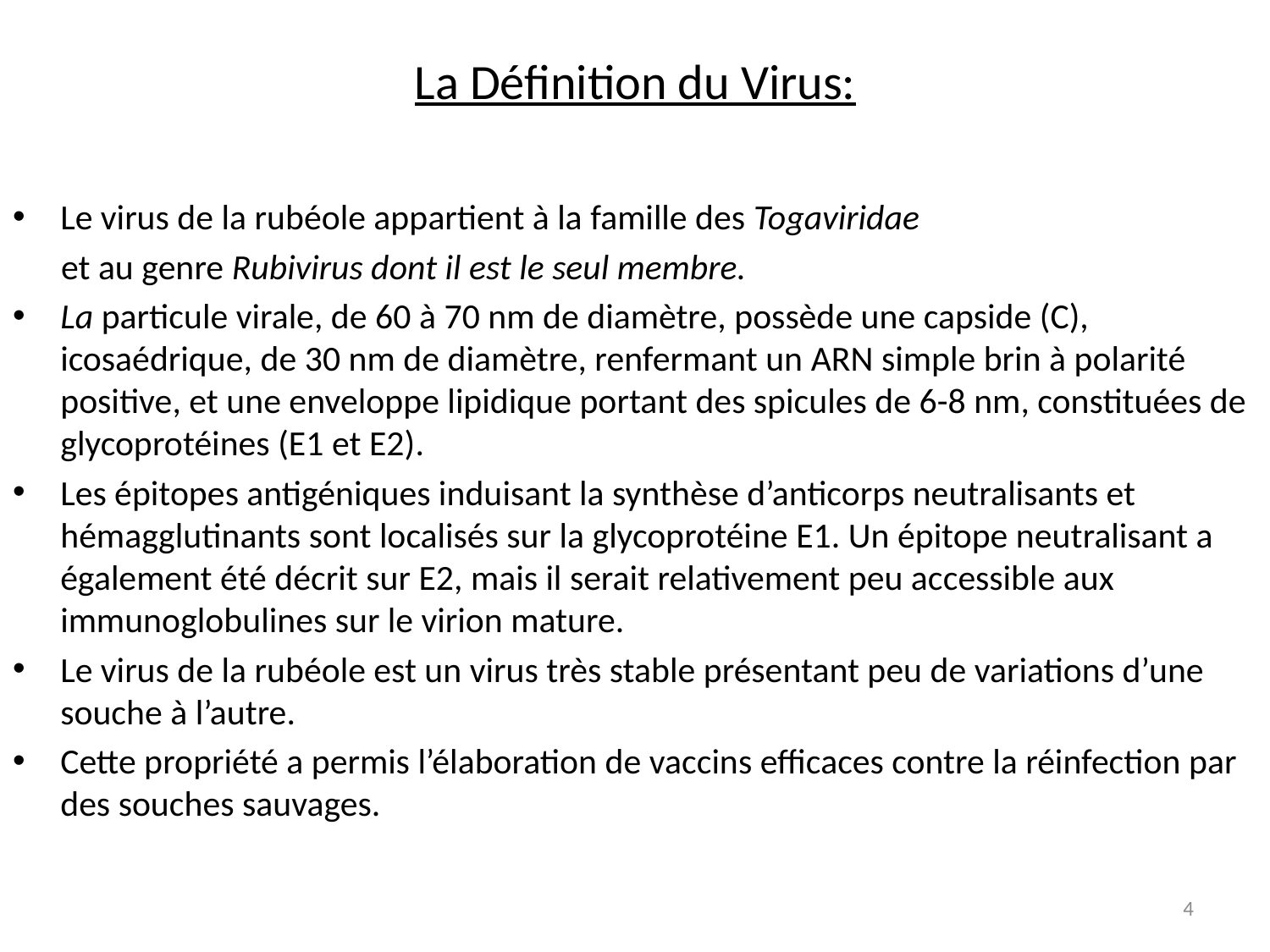

# La Définition du Virus:
Le virus de la rubéole appartient à la famille des Togaviridae
      et au genre Rubivirus dont il est le seul membre.
La particule virale, de 60 à 70 nm de diamètre, possède une capside (C), icosaédrique, de 30 nm de diamètre, renfermant un ARN simple brin à polarité positive, et une enveloppe lipidique portant des spicules de 6-8 nm, constituées de glycoprotéines (E1 et E2).
Les épitopes antigéniques induisant la synthèse d’anticorps neutralisants et hémagglutinants sont localisés sur la glycoprotéine E1. Un épitope neutralisant a également été décrit sur E2, mais il serait relativement peu accessible aux immunoglobulines sur le virion mature.
Le virus de la rubéole est un virus très stable présentant peu de variations d’une souche à l’autre.
Cette propriété a permis l’élaboration de vaccins efficaces contre la réinfection par des souches sauvages.
4